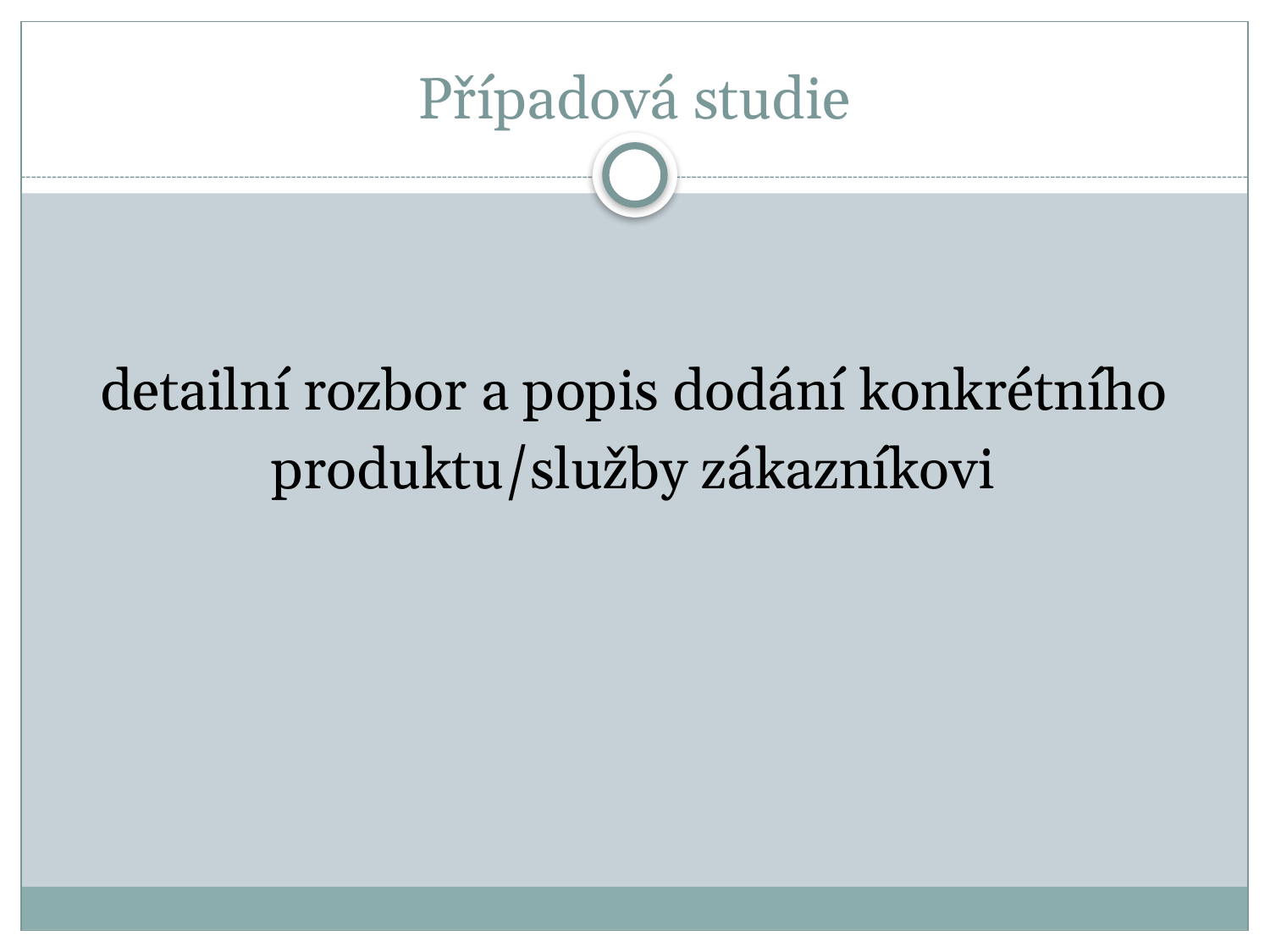

# Případová studie

    detailní rozbor a popis dodání konkrétního
                produktu/služby zákazníkovi